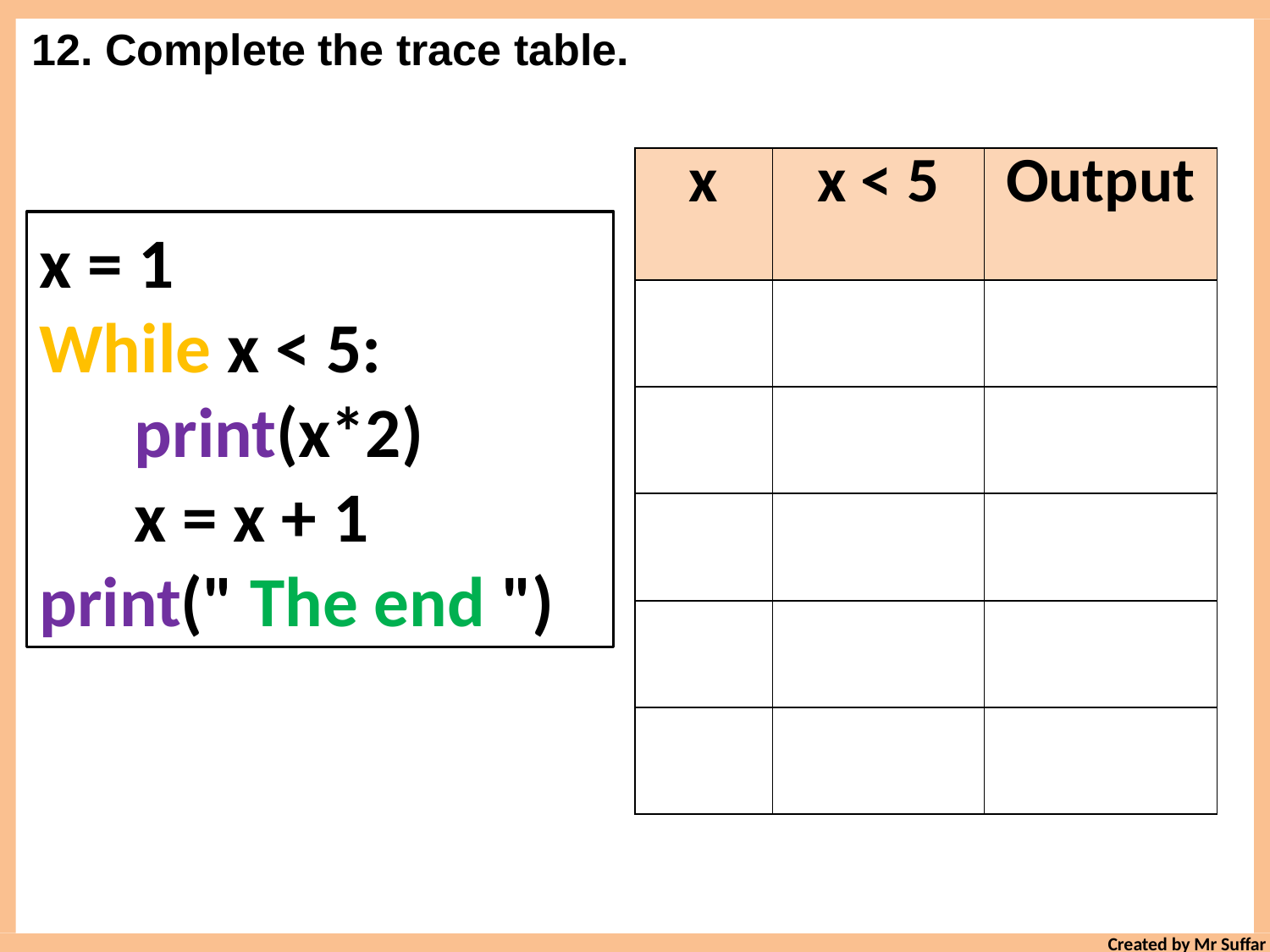

12. Complete the trace table.

| x | x < 5 | Output |
| --- | --- | --- |
|  |  |  |
|  |  |  |
|  |  |  |
|  |  |  |
|  |  |  |
x = 1
While x < 5:
      print(x*2)
      x = x + 1
print(" The end ")